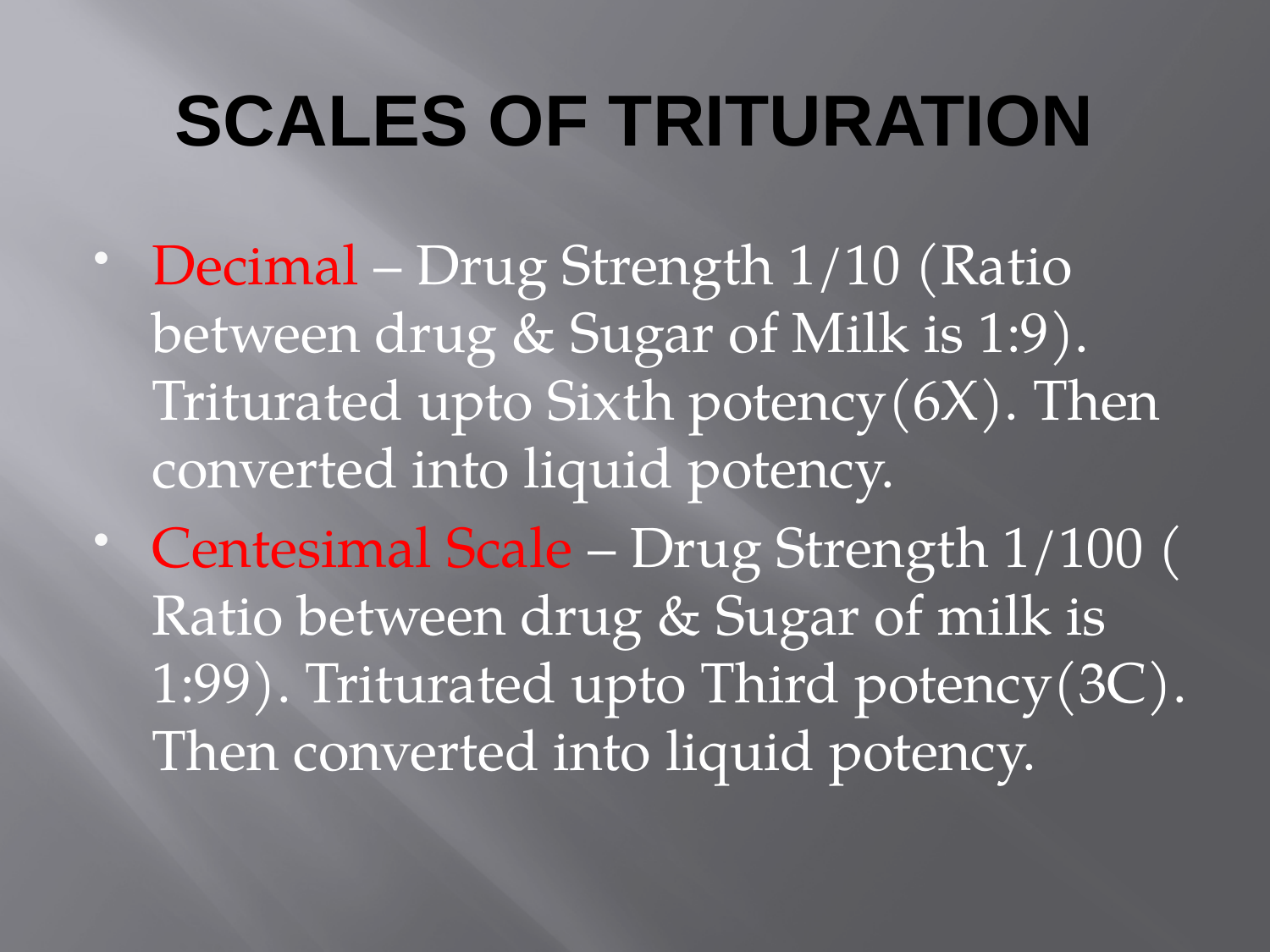

# SCALES OF TRITURATION
Decimal – Drug Strength 1/10 (Ratio between drug & Sugar of Milk is 1:9). Triturated upto Sixth potency(6X). Then converted into liquid potency.
Centesimal Scale – Drug Strength 1/100 ( Ratio between drug & Sugar of milk is 1:99). Triturated upto Third potency(3C). Then converted into liquid potency.